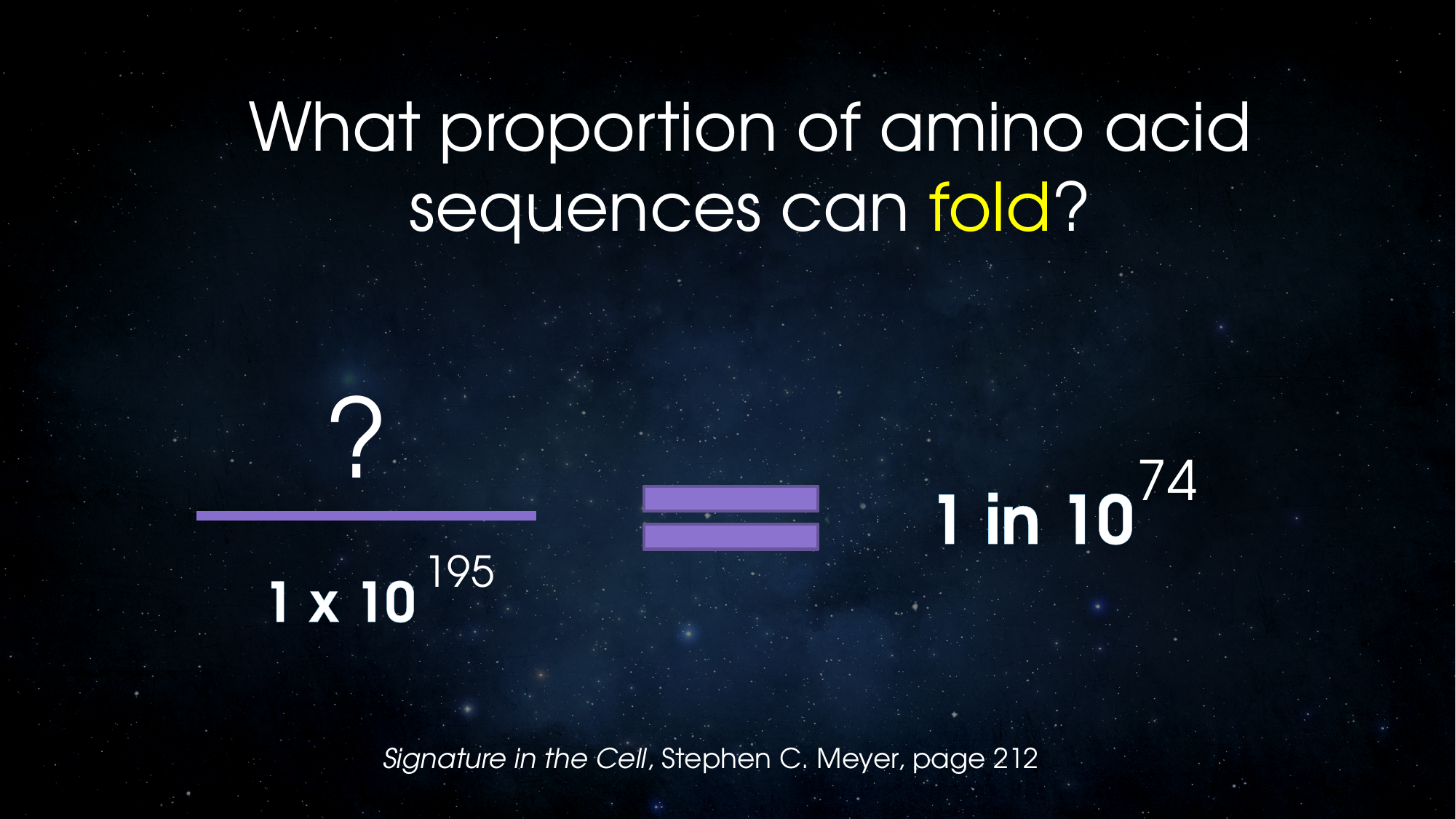

What proportion of amino acid sequences can fold?
?
74

1 in 10
195
1 x 10
Signature in the Cell, Stephen C. Meyer, page 212